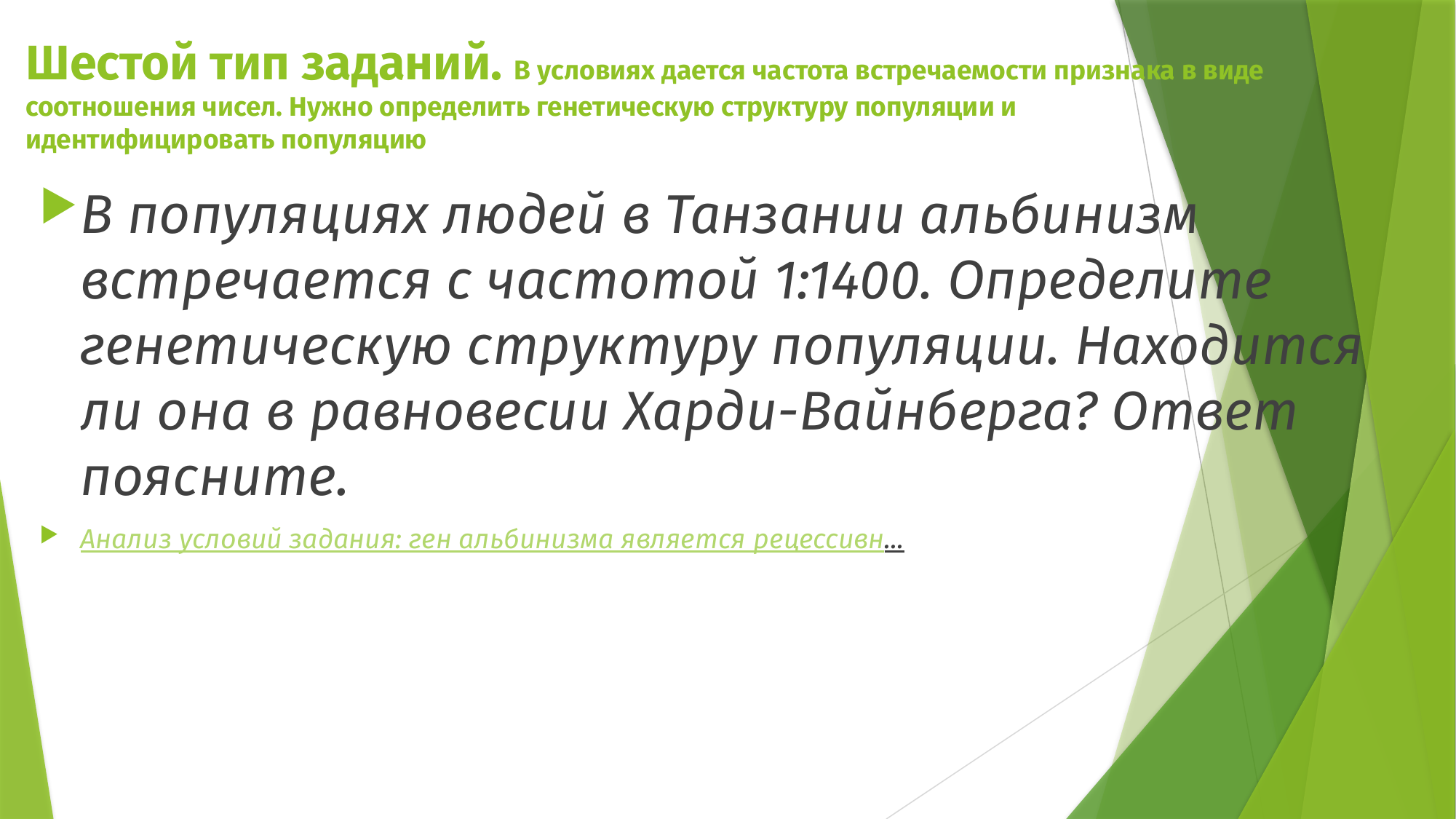

# Шестой тип заданий. В условиях дается частота встречаемости признака в виде соотношения чисел. Нужно определить генетическую структуру популяции и идентифицировать популяцию
В популяциях людей в Танзании альбинизм встречается с частотой 1:1400. Определите генетическую структуру популяции. Находится ли она в равновесии Харди-Вайнберга? Ответ поясните.
Анализ условий задания: ген альбинизма является рецессивн...